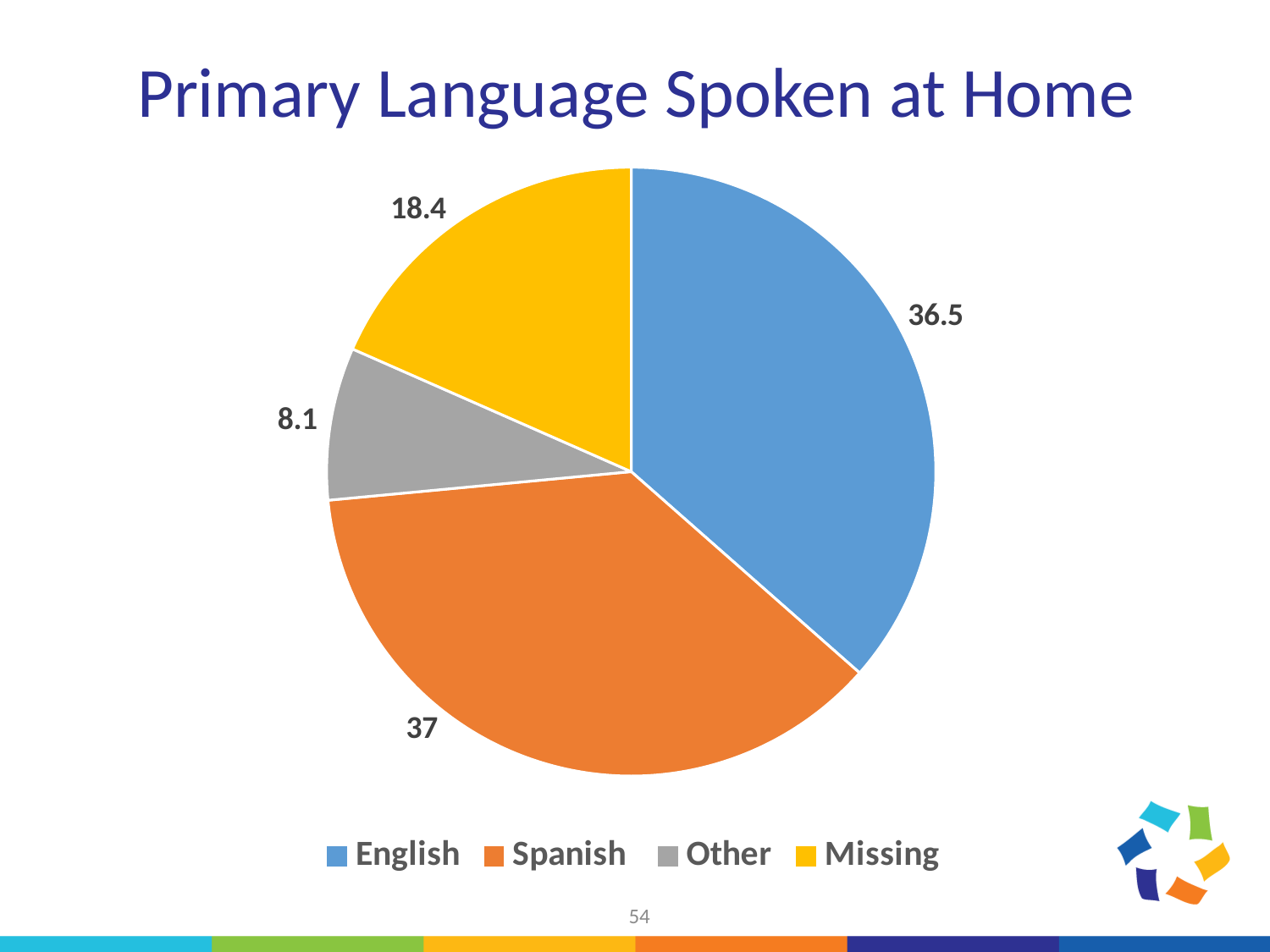

# Primary Language Spoken at Home

### Chart

| Category | Column1 |
|---|---|
| English | 36.5 |
| Spanish  | 37.0 |
| Other | 8.1 |
| Missing | 18.4 |
54